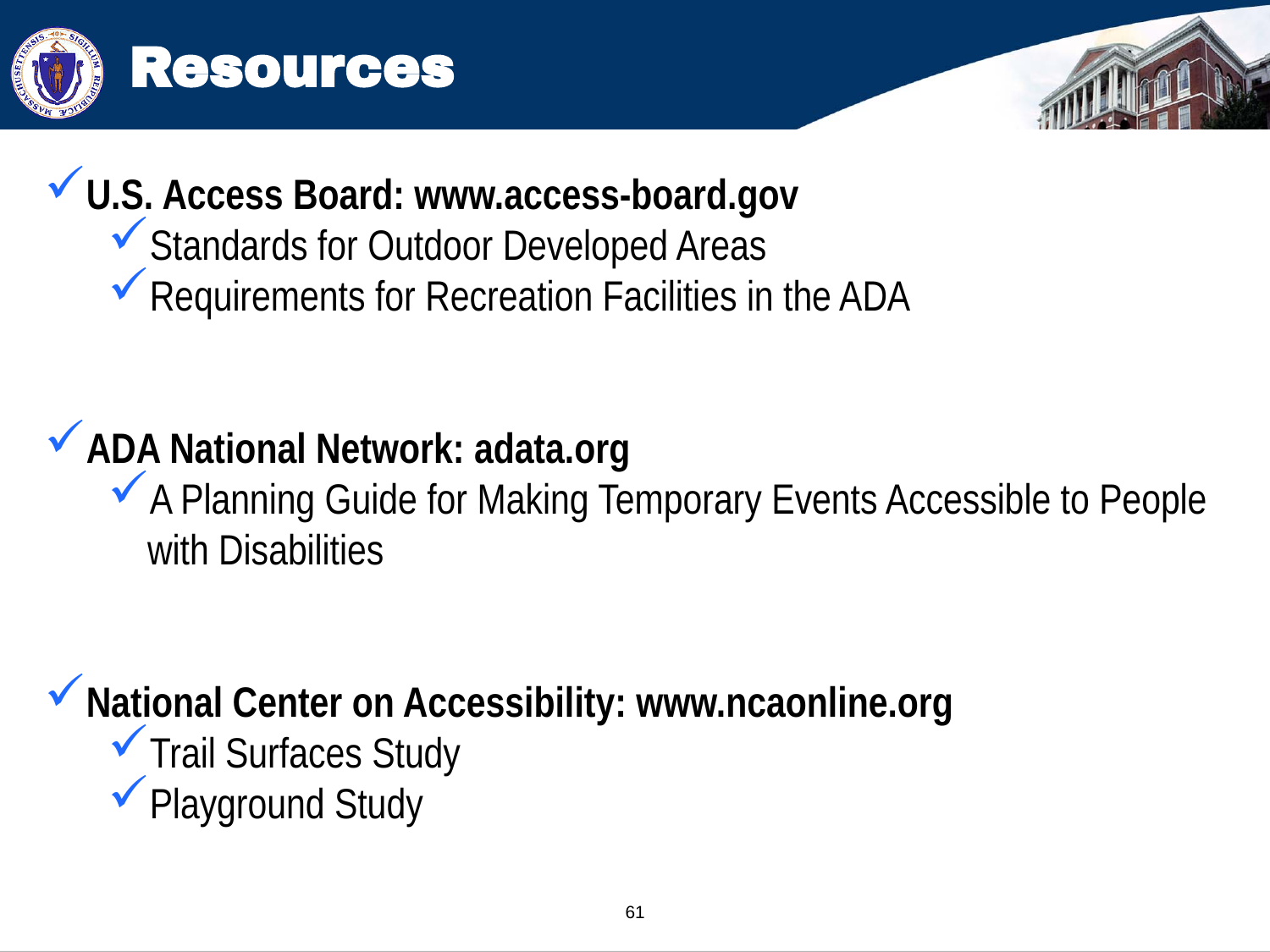

# Resources
U.S. Access Board: www.access-board.gov
Standards for Outdoor Developed Areas
Requirements for Recreation Facilities in the ADA

ADA National Network: adata.org
A Planning Guide for Making Temporary Events Accessible to People with Disabilities

National Center on Accessibility: www.ncaonline.org
Trail Surfaces Study
Playground Study